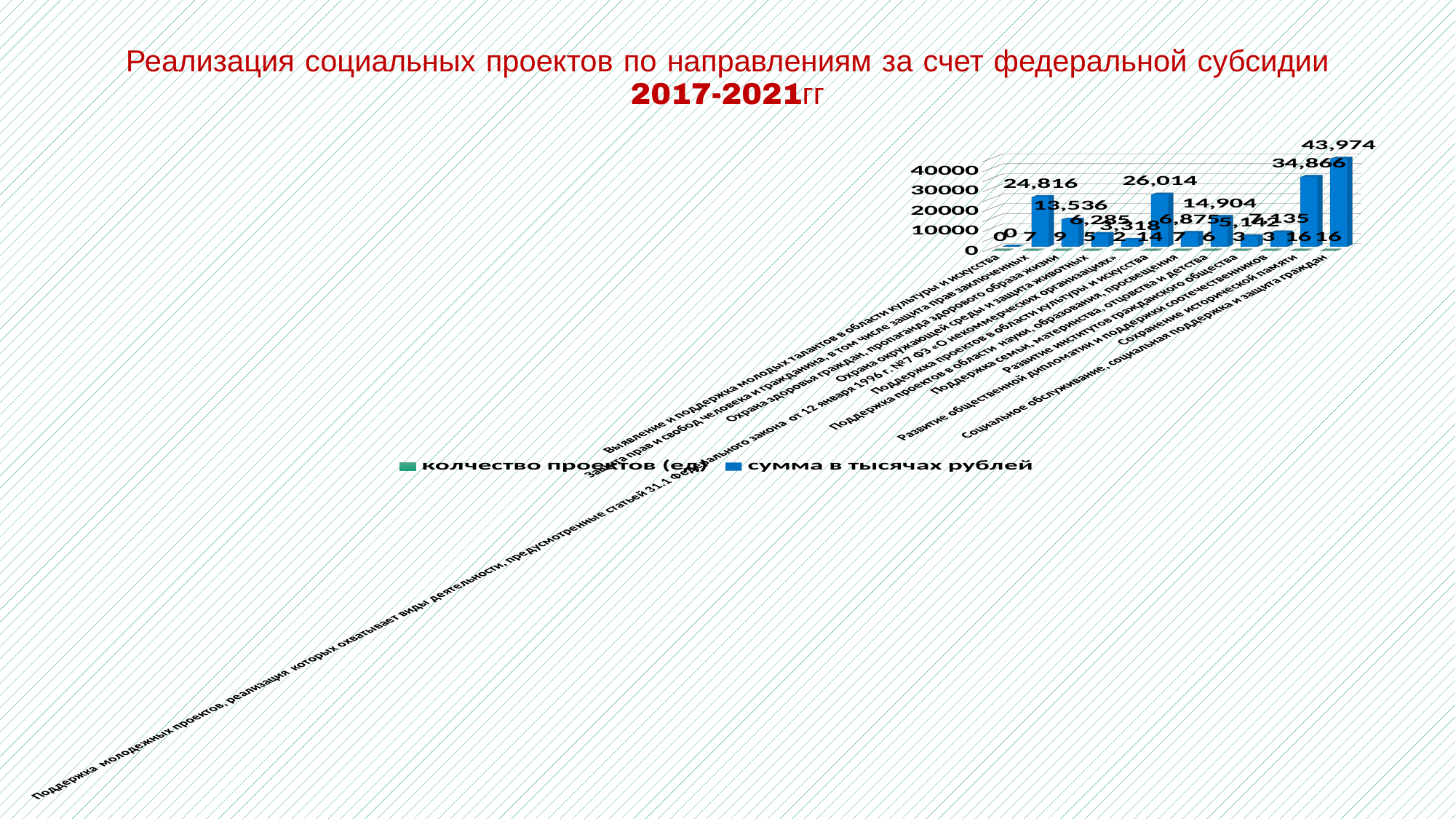

# Реализация социальных проектов по направлениям за счет федеральной субсидии 2017-2021гг

[unsupported chart]